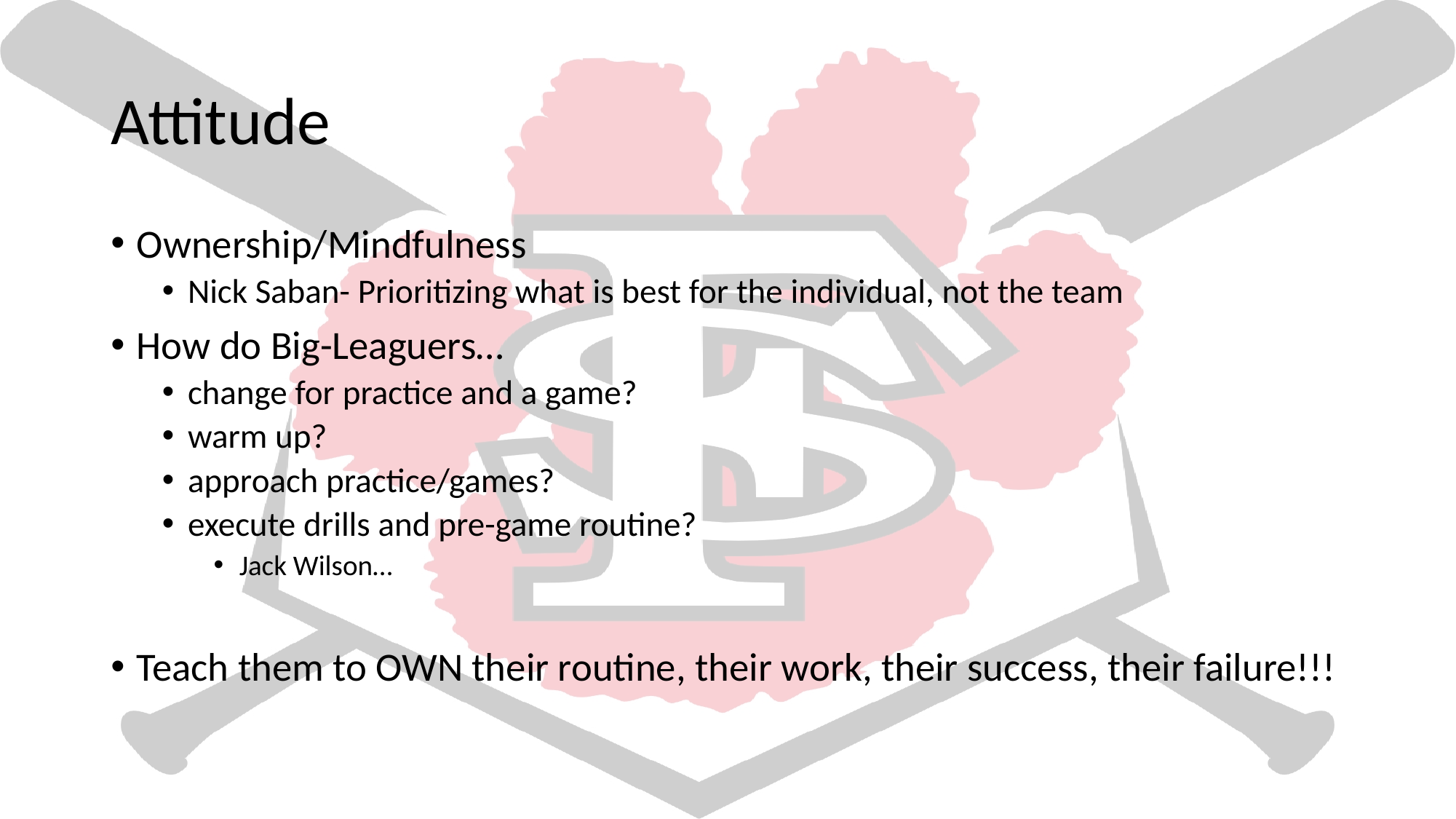

# Attitude
Ownership/Mindfulness
Nick Saban- Prioritizing what is best for the individual, not the team
How do Big-Leaguers…
change for practice and a game?
warm up?
approach practice/games?
execute drills and pre-game routine?
Jack Wilson…

Teach them to OWN their routine, their work, their success, their failure!!!